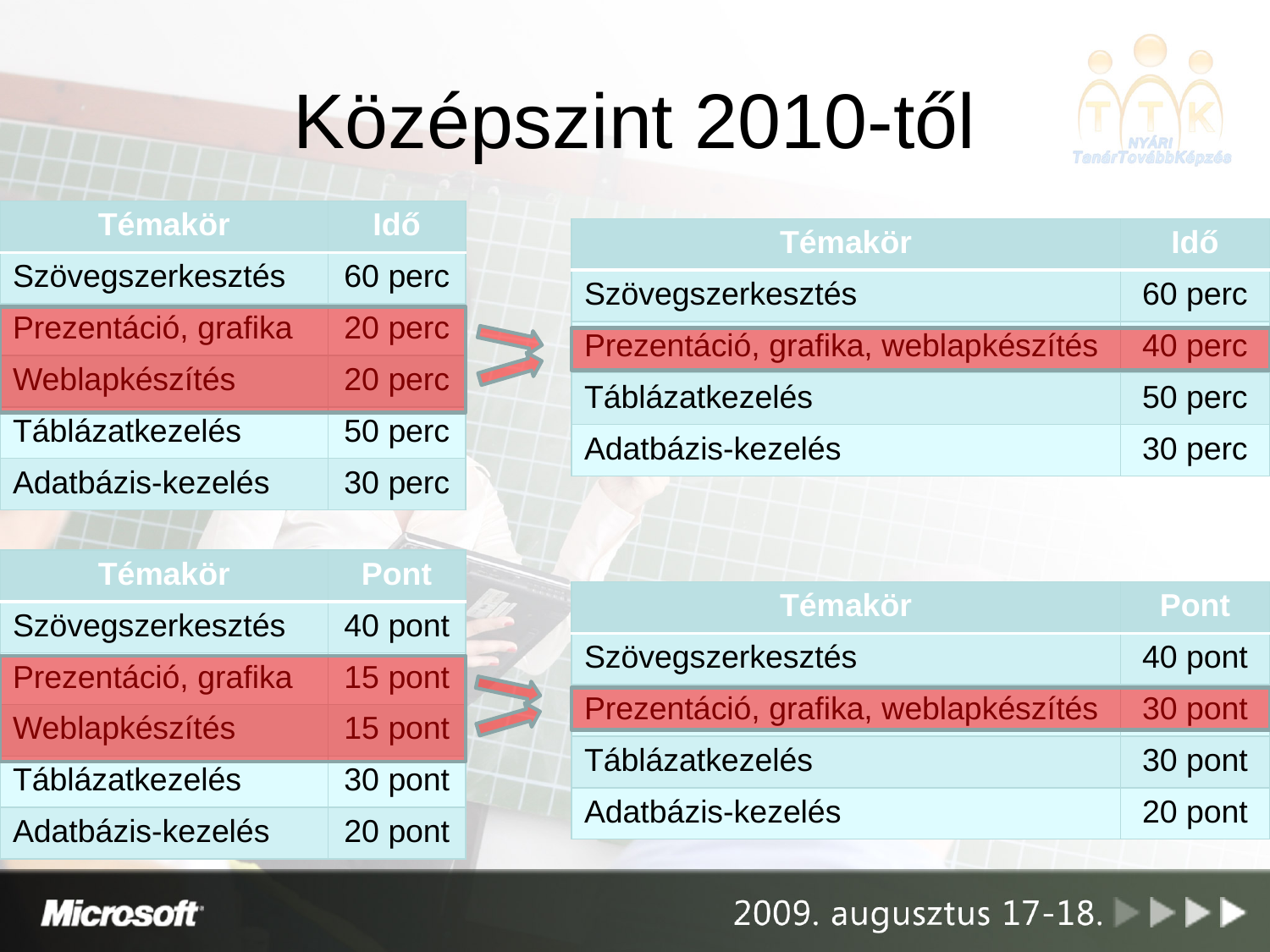

# Középszint 2010-től
| Témakör | Idő |
| --- | --- |
| Szövegszerkesztés | 60 perc |
| Prezentáció, grafika | 20 perc |
| Weblapkészítés | 20 perc |
| Táblázatkezelés | 50 perc |
| Adatbázis-kezelés | 30 perc |
| Témakör | Idő |
| --- | --- |
| Szövegszerkesztés | 60 perc |
| Prezentáció, grafika, weblapkészítés | 40 perc |
| Táblázatkezelés | 50 perc |
| Adatbázis-kezelés | 30 perc |

| Témakör | Pont |
| --- | --- |
| Szövegszerkesztés | 40 pont |
| Prezentáció, grafika, weblapkészítés | 30 pont |
| Táblázatkezelés | 30 pont |
| Adatbázis-kezelés | 20 pont |

| Témakör | Pont |
| --- | --- |
| Szövegszerkesztés | 40 pont |
| Prezentáció, grafika | 15 pont |
| Weblapkészítés | 15 pont |
| Táblázatkezelés | 30 pont |
| Adatbázis-kezelés | 20 pont |